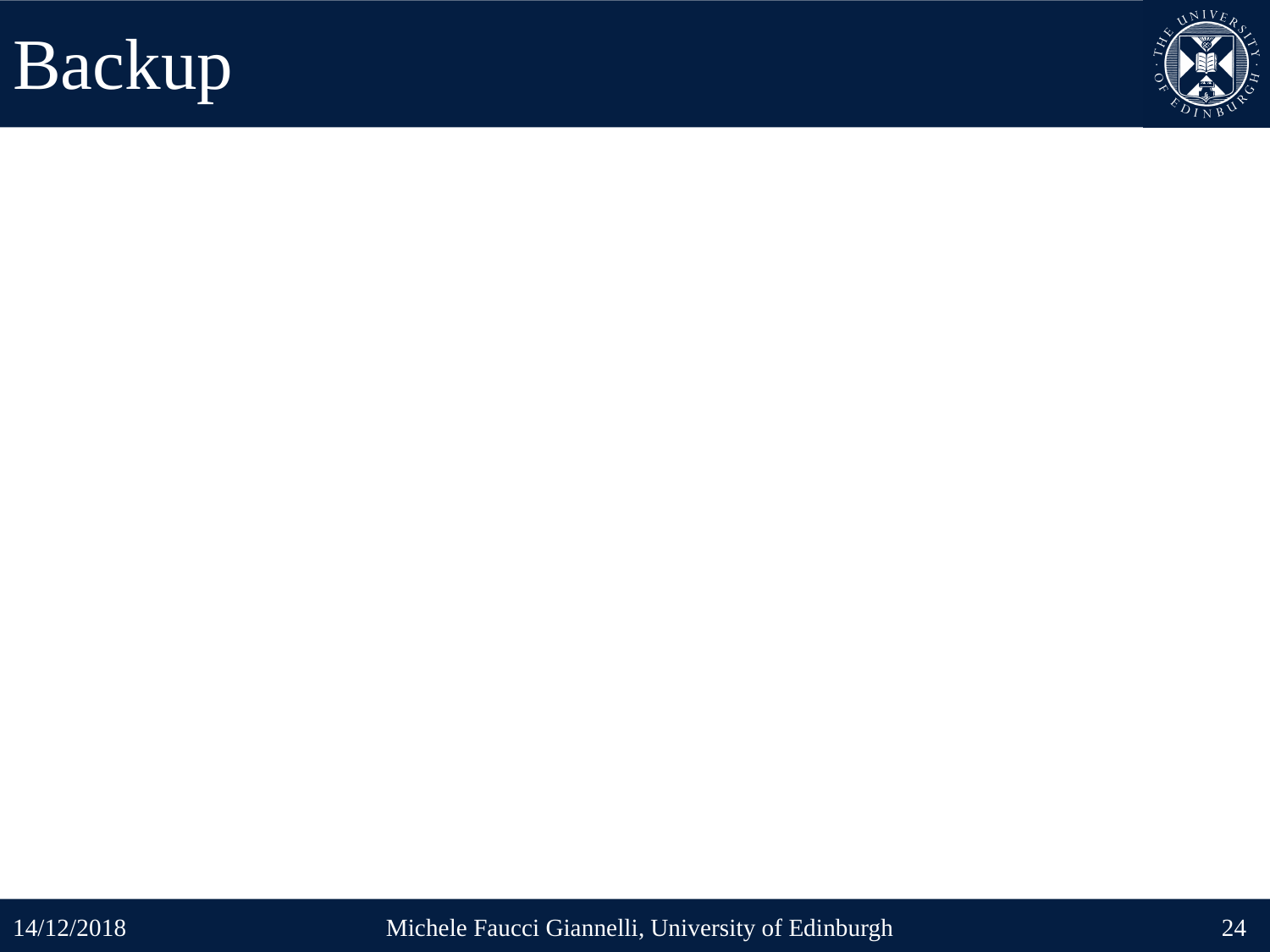

# Backup

14/12/2018
Michele Faucci Giannelli, University of Edinburgh
24